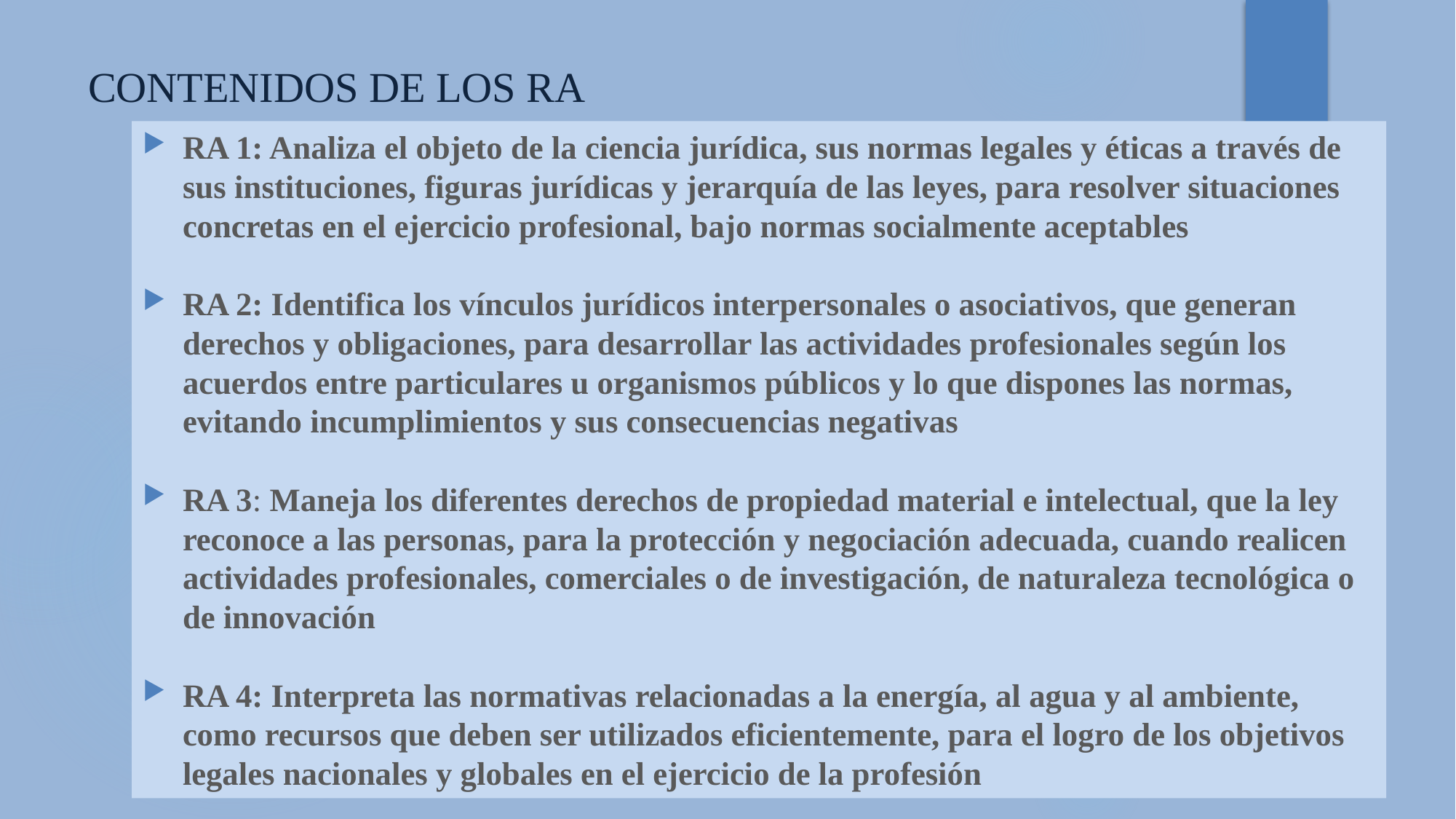

# CONTENIDOS DE LOS RA
RA 1: Analiza el objeto de la ciencia jurídica, sus normas legales y éticas a través de sus instituciones, figuras jurídicas y jerarquía de las leyes, para resolver situaciones concretas en el ejercicio profesional, bajo normas socialmente aceptables

RA 2: Identifica los vínculos jurídicos interpersonales o asociativos, que generan derechos y obligaciones, para desarrollar las actividades profesionales según los acuerdos entre particulares u organismos públicos y lo que dispones las normas, evitando incumplimientos y sus consecuencias negativas

RA 3: Maneja los diferentes derechos de propiedad material e intelectual, que la ley reconoce a las personas, para la protección y negociación adecuada, cuando realicen actividades profesionales, comerciales o de investigación, de naturaleza tecnológica o de innovación

RA 4: Interpreta las normativas relacionadas a la energía, al agua y al ambiente, como recursos que deben ser utilizados eficientemente, para el logro de los objetivos legales nacionales y globales en el ejercicio de la profesión